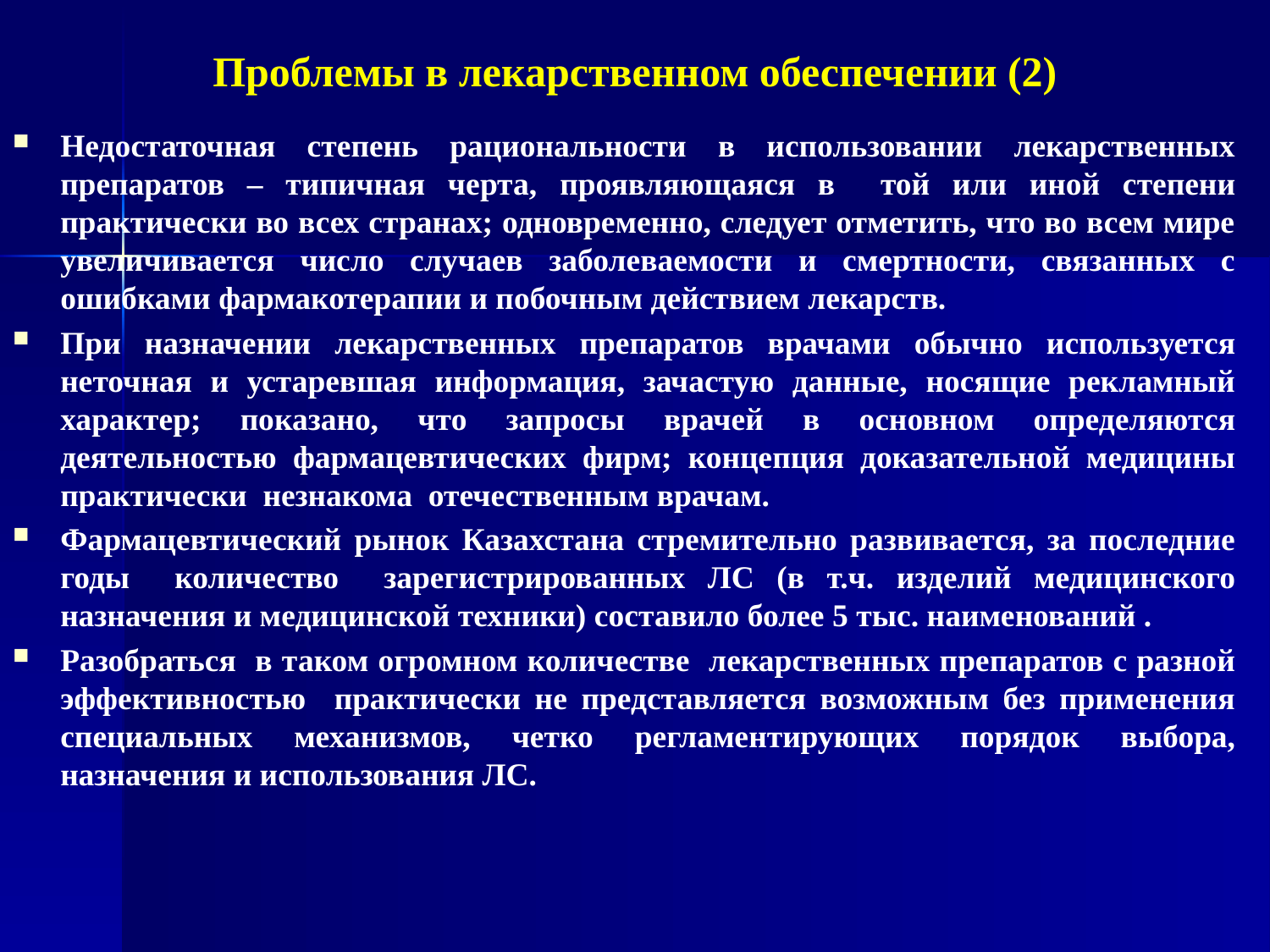

# Проблемы в лекарственном обеспечении (2)
Недостаточная степень рациональности в использовании лекарственных препаратов – типичная черта, проявляющаяся в  той или иной степени практически во всех странах; одновременно, следует отметить, что во всем мире увеличивается число случаев заболеваемости и смертности, связанных с ошибками фармакотерапии и побочным действием лекарств.
При назначении лекарственных препаратов врачами обычно используется неточная и устаревшая информация, зачастую данные, носящие рекламный характер; показано, что запросы врачей в основном определяются деятельностью фармацевтических фирм; концепция доказательной медицины практически  незнакома  отечественным врачам.
Фармацевтический рынок Казахстана стремительно развивается, за последние годы  количество  зарегистрированных ЛС (в т.ч. изделий медицинского назначения и медицинской техники) составило более 5 тыс. наименований .
Разобраться  в таком огромном количестве  лекарственных препаратов с разной эффективностью  практически не представляется возможным без применения специальных механизмов, четко регламентирующих порядок выбора, назначения и использования ЛС.